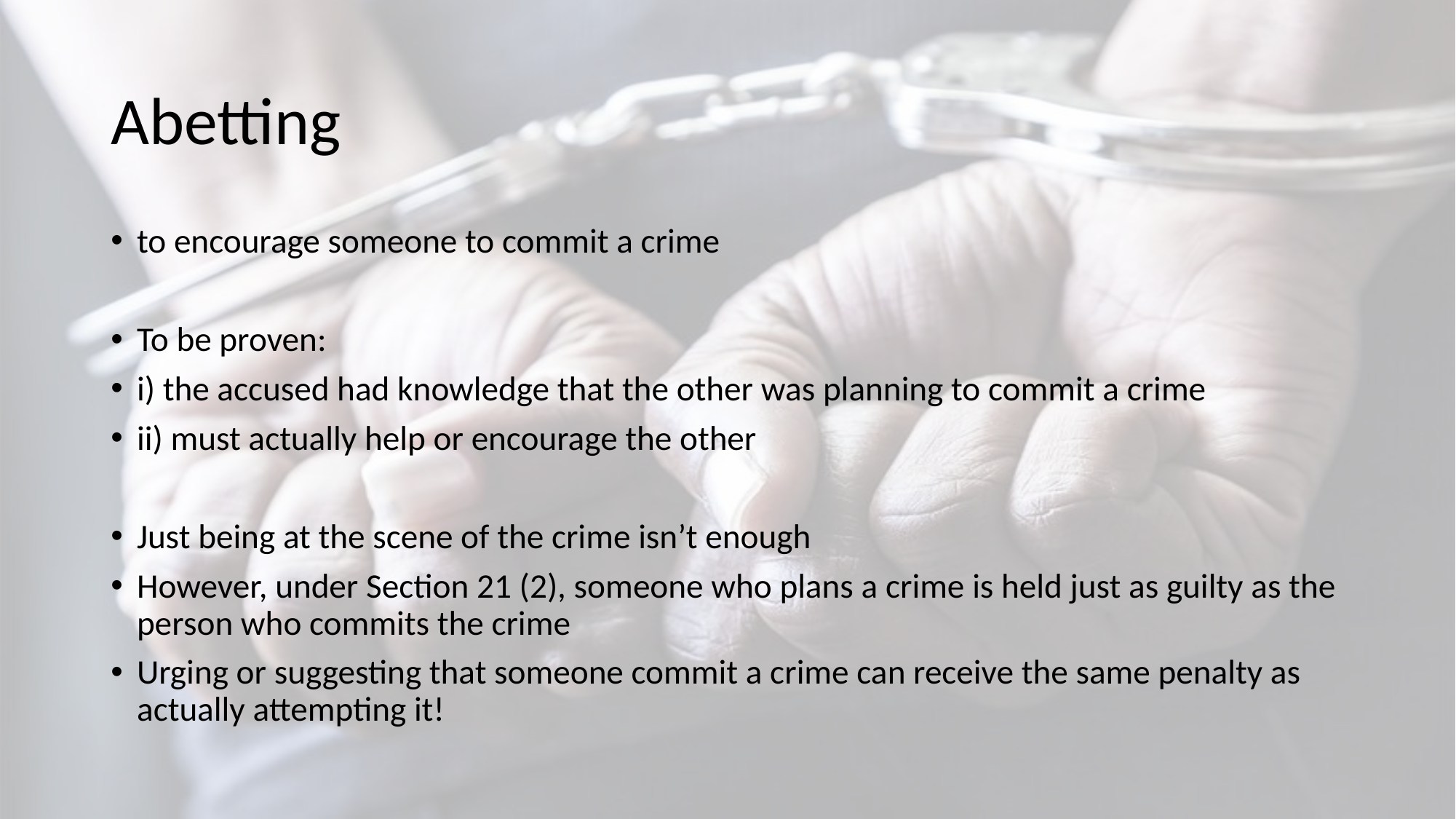

# Abetting
to encourage someone to commit a crime

To be proven:
i) the accused had knowledge that the other was planning to commit a crime
ii) must actually help or encourage the other

Just being at the scene of the crime isn’t enough
However, under Section 21 (2), someone who plans a crime is held just as guilty as the person who commits the crime
Urging or suggesting that someone commit a crime can receive the same penalty as actually attempting it!